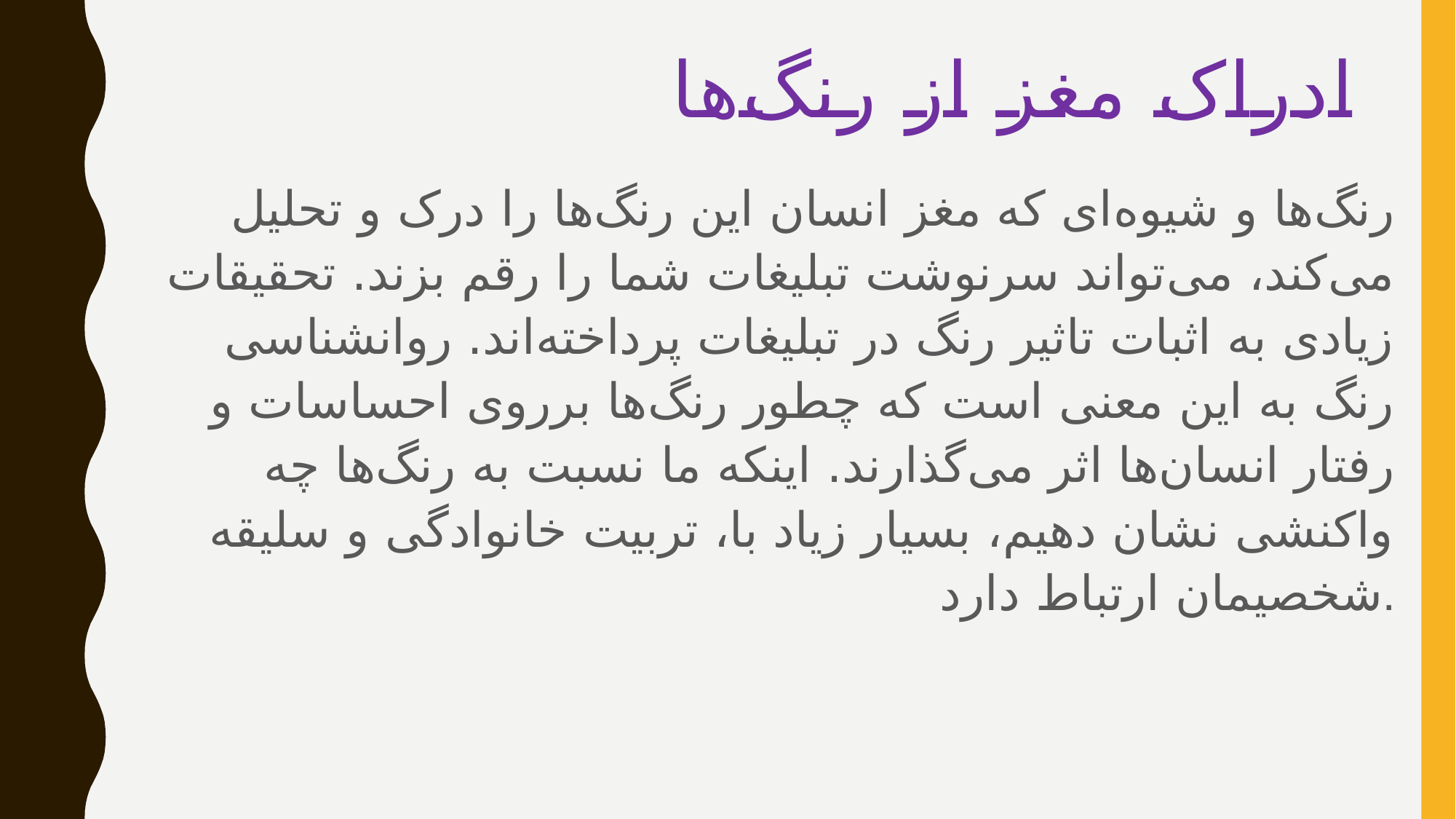

# ادراک مغز از رنگ‌ها
رنگ‌ها و شیوه‌ای که مغز انسان این رنگ‌ها را درک و تحلیل می‌کند، می‌تواند سرنوشت تبلیغات شما را رقم بزند. تحقیقات زیادی به اثبات تاثیر رنگ در تبلیغات پرداخته‌اند. روانشناسی رنگ به این معنی است که چطور رنگ‌ها برروی احساسات و رفتار انسان‌ها اثر می‌گذارند. اینکه ما نسبت به رنگ‌ها چه واکنشی نشان دهیم، بسیار زیاد با، تربیت خانوادگی‌ و سلیقه شخصیمان ارتباط دارد.